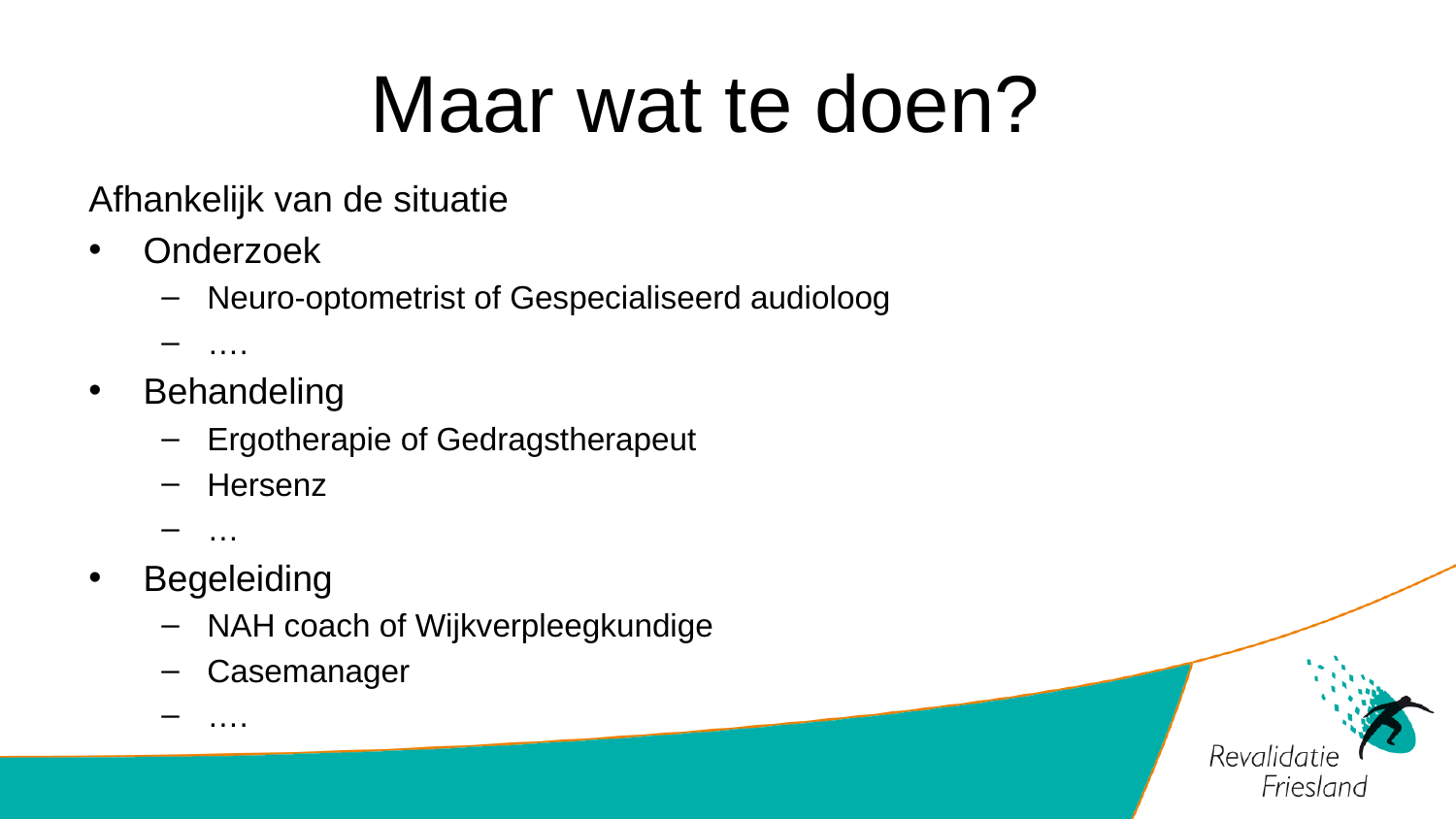

# Maar wat te doen?
Afhankelijk van de situatie
Onderzoek
Neuro-optometrist of Gespecialiseerd audioloog
….
Behandeling
Ergotherapie of Gedragstherapeut
Hersenz
…
Begeleiding
NAH coach of Wijkverpleegkundige
Casemanager
….